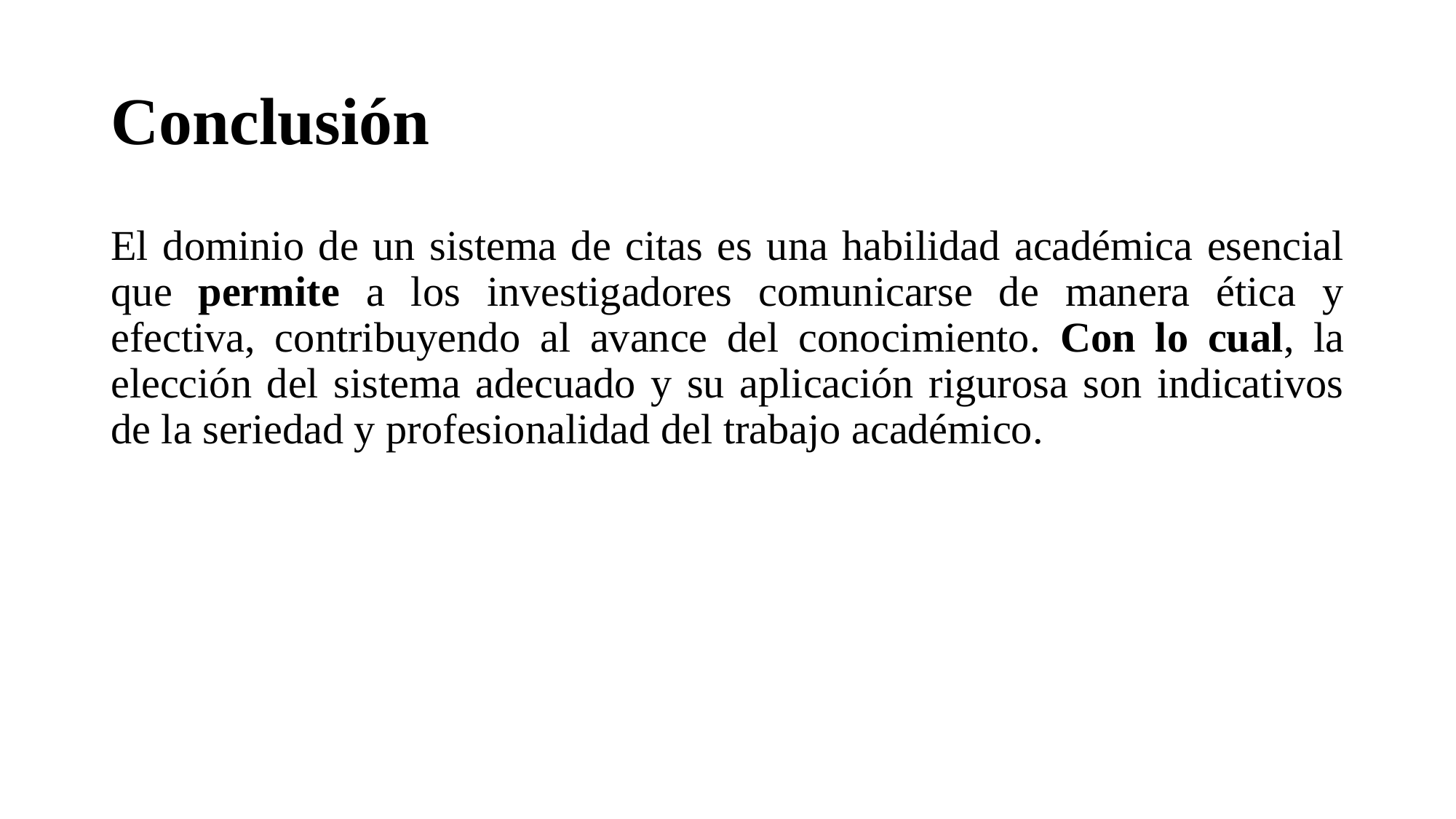

# Conclusión
El dominio de un sistema de citas es una habilidad académica esencial que permite a los investigadores comunicarse de manera ética y efectiva, contribuyendo al avance del conocimiento. Con lo cual, la elección del sistema adecuado y su aplicación rigurosa son indicativos de la seriedad y profesionalidad del trabajo académico.